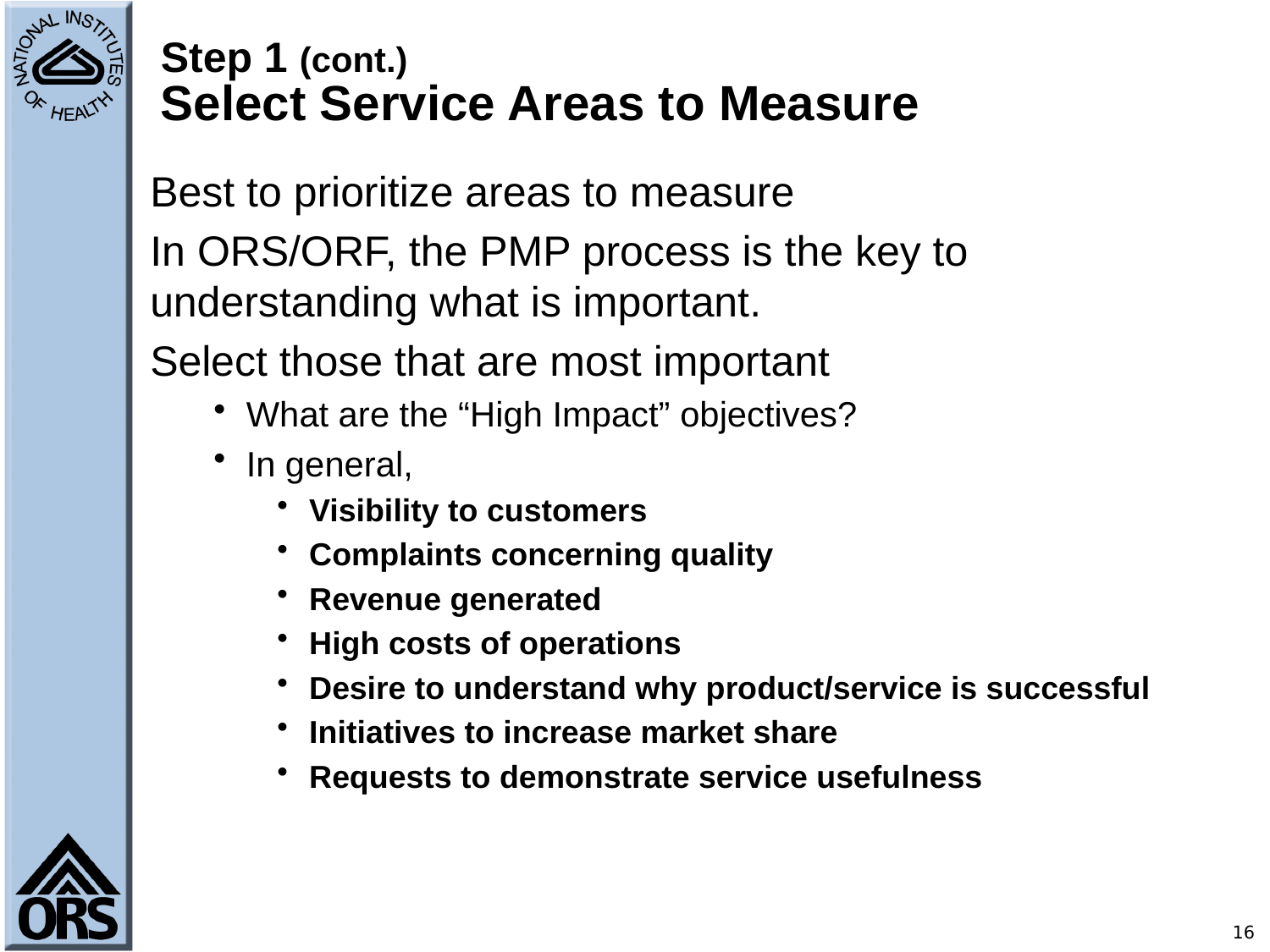

# Step 1 (cont.) Select Service Areas to Measure
Best to prioritize areas to measure
In ORS/ORF, the PMP process is the key to understanding what is important.
Select those that are most important
What are the “High Impact” objectives?
In general,
Visibility to customers
Complaints concerning quality
Revenue generated
High costs of operations
Desire to understand why product/service is successful
Initiatives to increase market share
Requests to demonstrate service usefulness
16